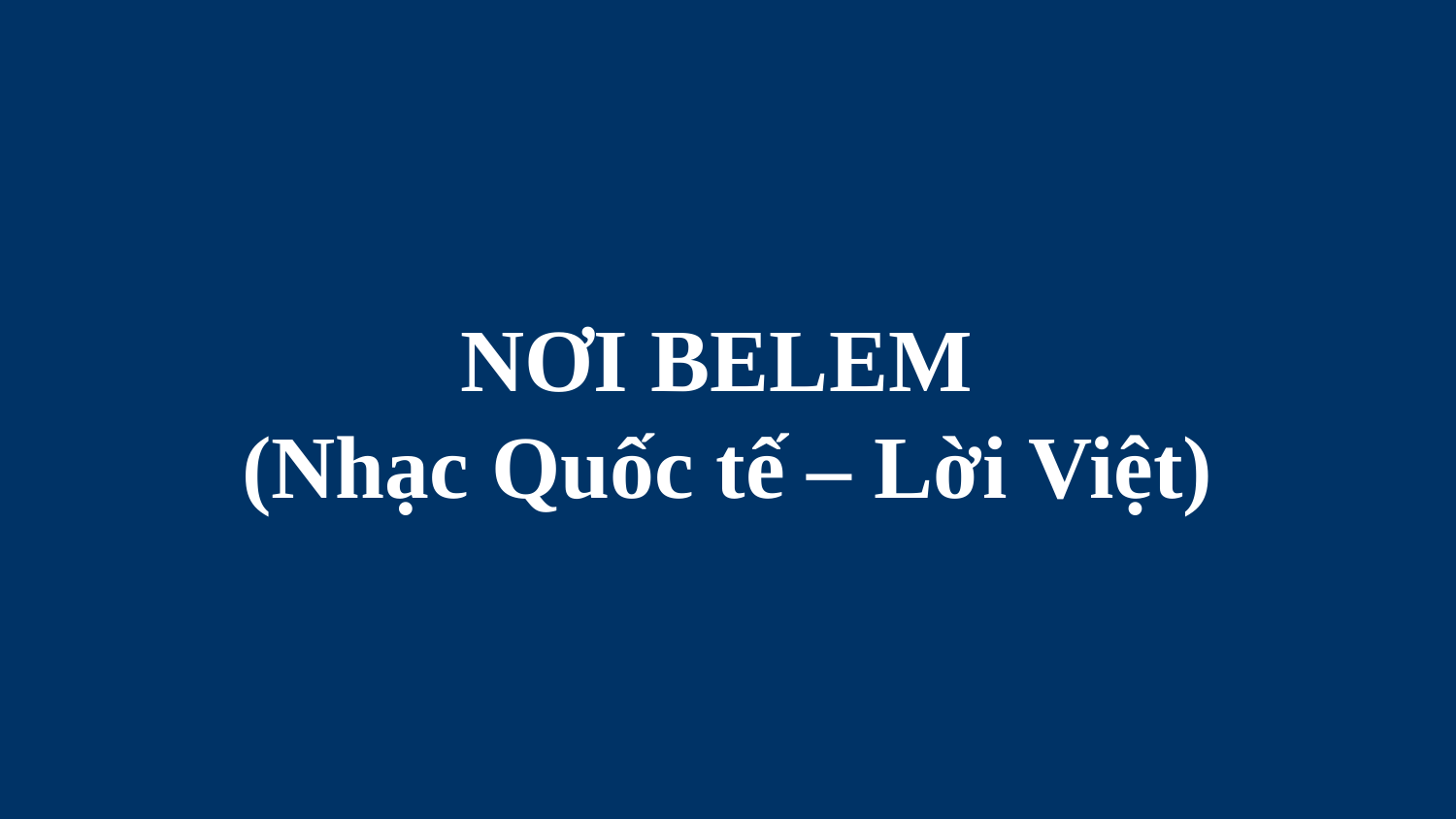

# NƠI BELEM (Nhạc Quốc tế – Lời Việt)